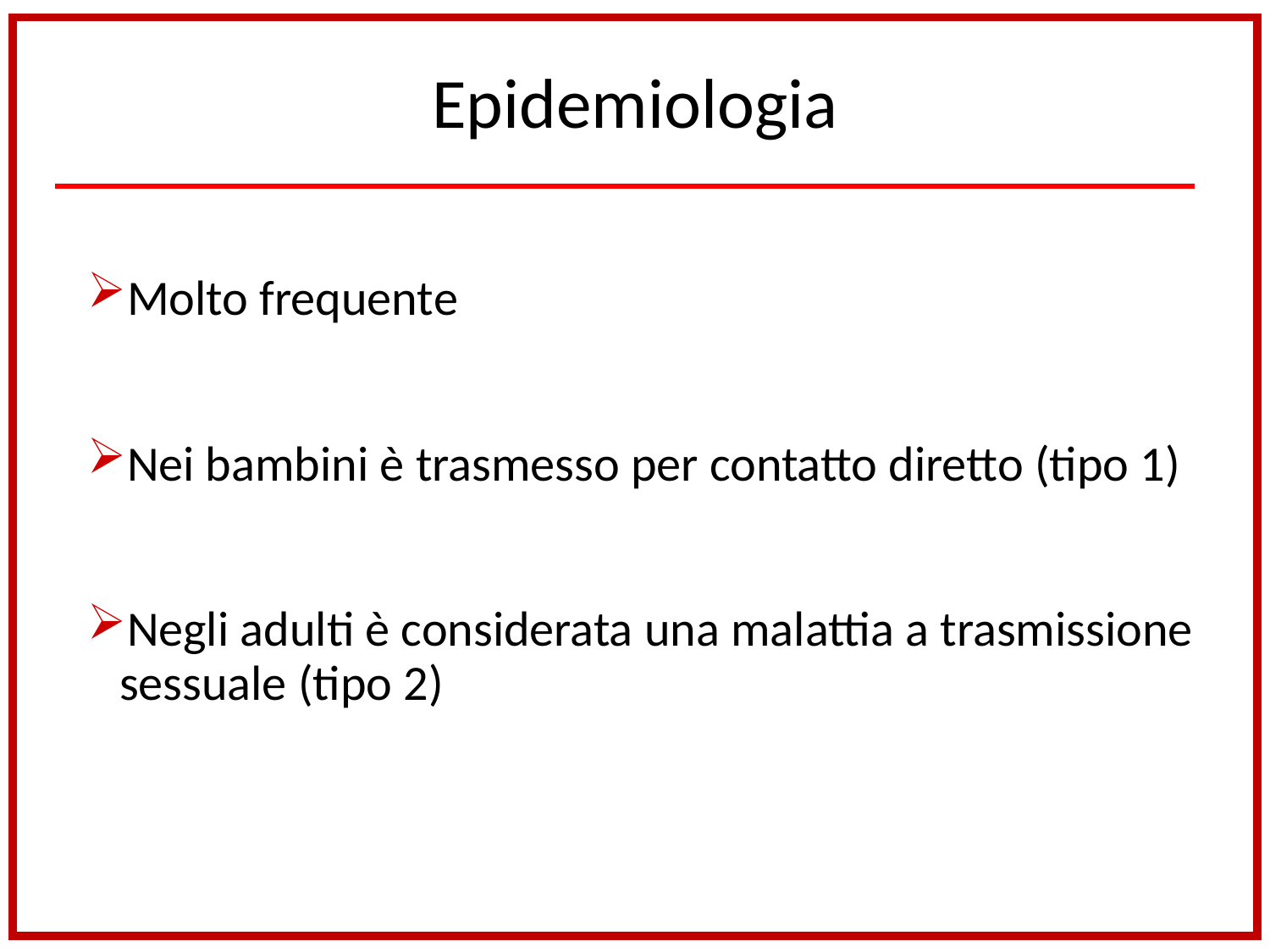

# Epidemiologia
Molto frequente

Nei bambini è trasmesso per contatto diretto (tipo 1)

Negli adulti è considerata una malattia a trasmissione sessuale (tipo 2)